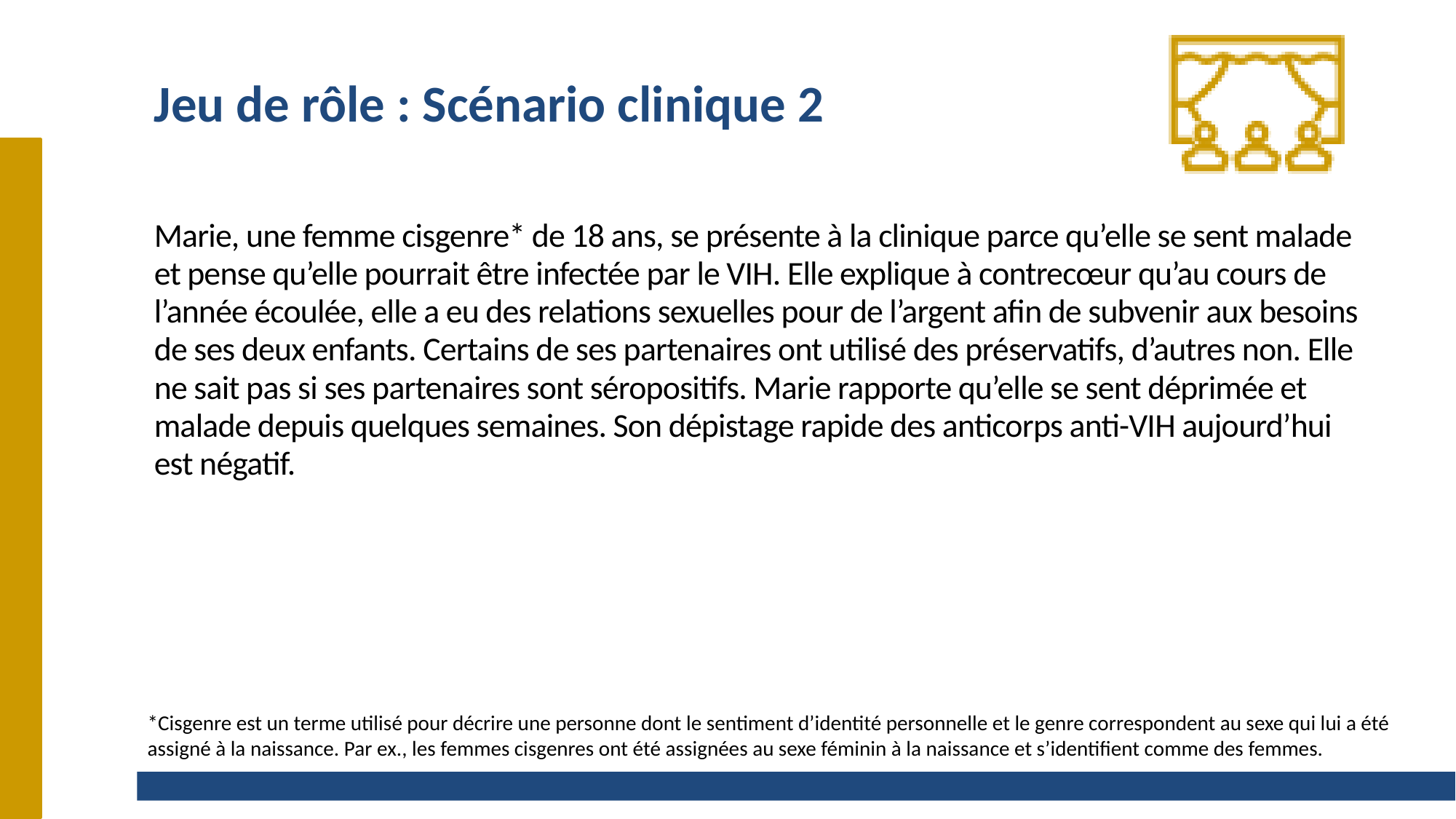

# Jeu de rôle : Scénario clinique 2
Marie, une femme cisgenre* de 18 ans, se présente à la clinique parce qu’elle se sent malade et pense qu’elle pourrait être infectée par le VIH. Elle explique à contrecœur qu’au cours de l’année écoulée, elle a eu des relations sexuelles pour de l’argent afin de subvenir aux besoins de ses deux enfants. Certains de ses partenaires ont utilisé des préservatifs, d’autres non. Elle ne sait pas si ses partenaires sont séropositifs. Marie rapporte qu’elle se sent déprimée et malade depuis quelques semaines. Son dépistage rapide des anticorps anti-VIH aujourd’hui est négatif.
*Cisgenre est un terme utilisé pour décrire une personne dont le sentiment d’identité personnelle et le genre correspondent au sexe qui lui a été assigné à la naissance. Par ex., les femmes cisgenres ont été assignées au sexe féminin à la naissance et s’identifient comme des femmes.